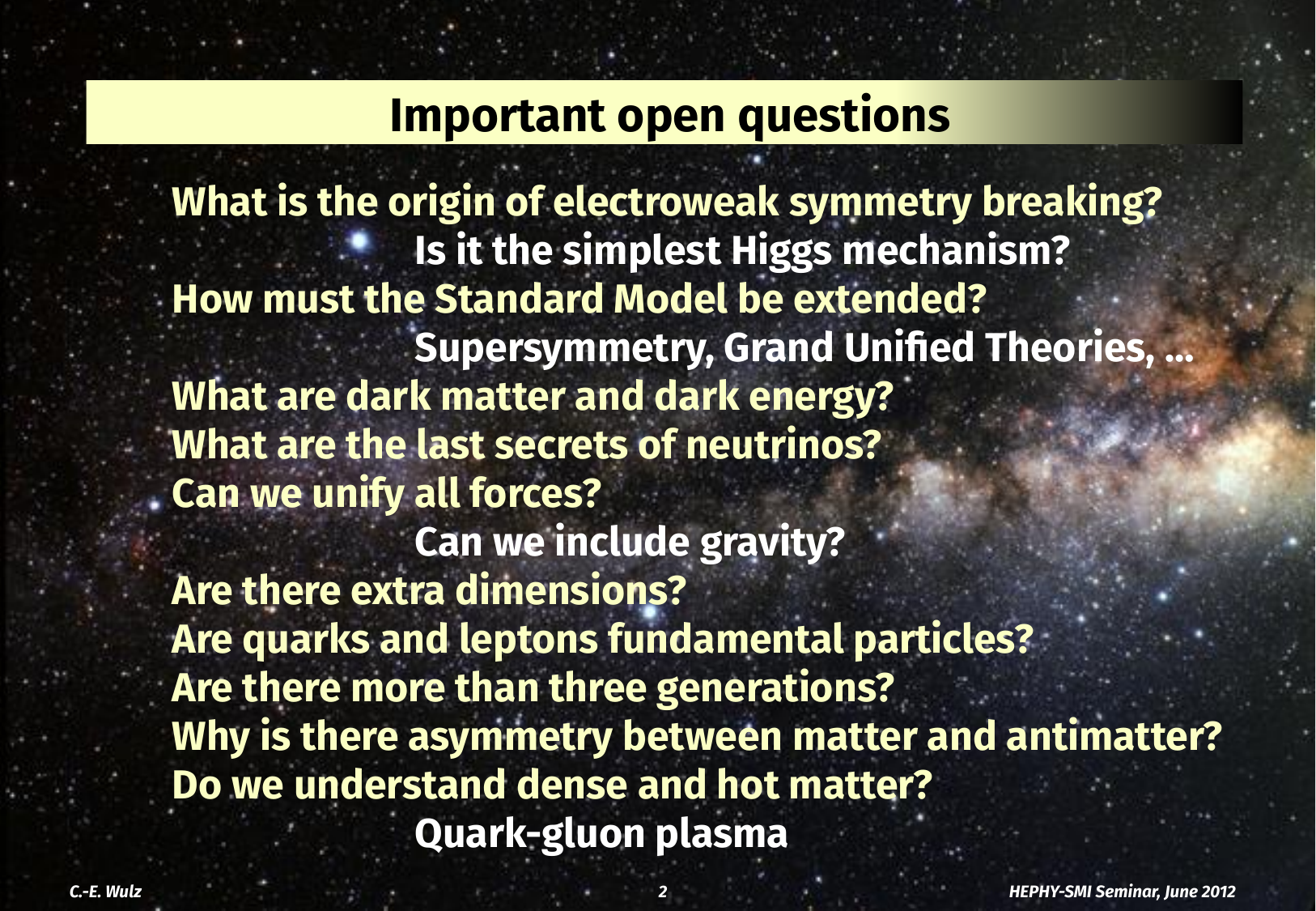

Important open questions
What is the origin of electroweak symmetry breaking?
		Is it the simplest Higgs mechanism?
How must the Standard Model be extended?
		Supersymmetry, Grand Unified Theories, …
What are dark matter and dark energy?
What are the last secrets of neutrinos?
Can we unify all forces?
		Can we include gravity?
Are there extra dimensions?
Are quarks and leptons fundamental particles?
Are there more than three generations?
Why is there asymmetry between matter and antimatter?
Do we understand dense and hot matter?
		Quark-gluon plasma
C.-E. Wulz
C.-E. Wulz
2
2
HEPHY-SMI Seminar, June 2012